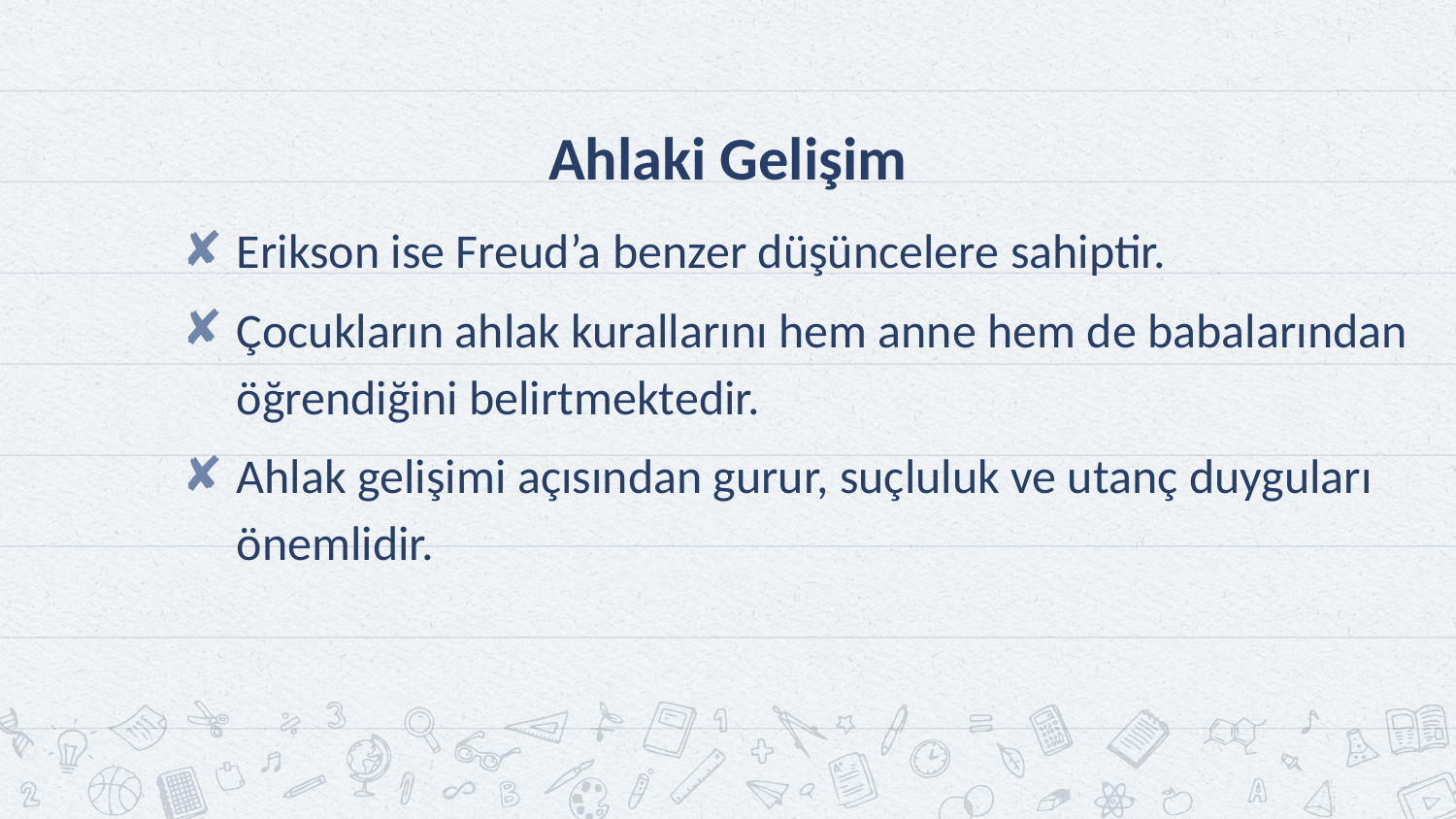

# Ahlaki Gelişim
Erikson ise Freud’a benzer düşüncelere sahiptir.
Çocukların ahlak kurallarını hem anne hem de babalarından öğrendiğini belirtmektedir.
Ahlak gelişimi açısından gurur, suçluluk ve utanç duyguları önemlidir.